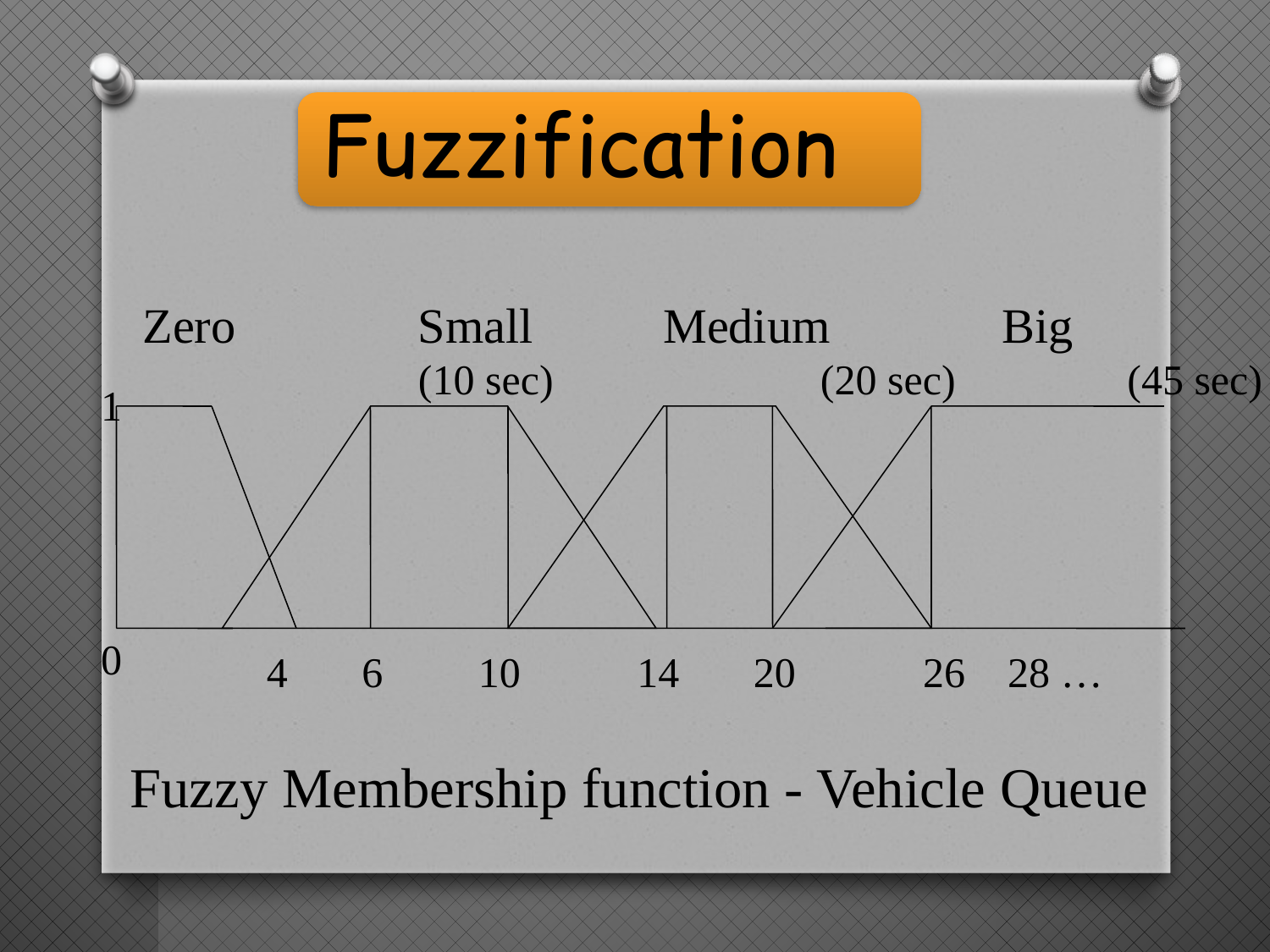

Fuzzification
Zero	              Small	 Medium              Big
		  (10 sec)	 	    (20 sec)	         (45 sec)
1

0

4       6         10           14       20            26    28 …
Fuzzy Membership function - Vehicle Queue